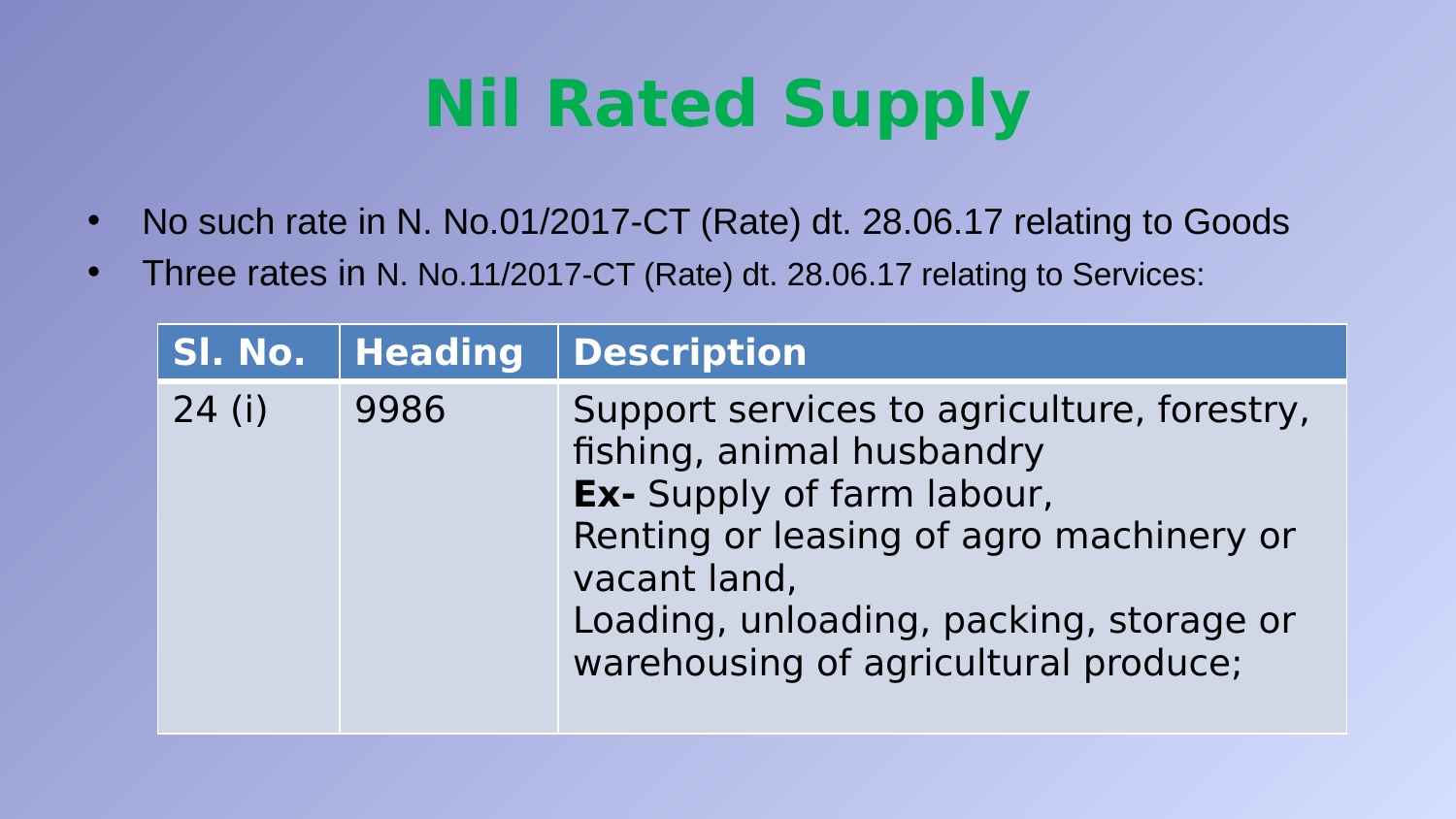

# Nil Rated Supply
No such rate in N. No.01/2017-CT (Rate) dt. 28.06.17 relating to Goods
Three rates in N. No.11/2017-CT (Rate) dt. 28.06.17 relating to Services:

| Sl. No. | Heading | Description |
| --- | --- | --- |
| 24 (i) | 9986 | Support services to agriculture, forestry, fishing, animal husbandry Ex- Supply of farm labour, Renting or leasing of agro machinery or vacant land, Loading, unloading, packing, storage or warehousing of agricultural produce; |